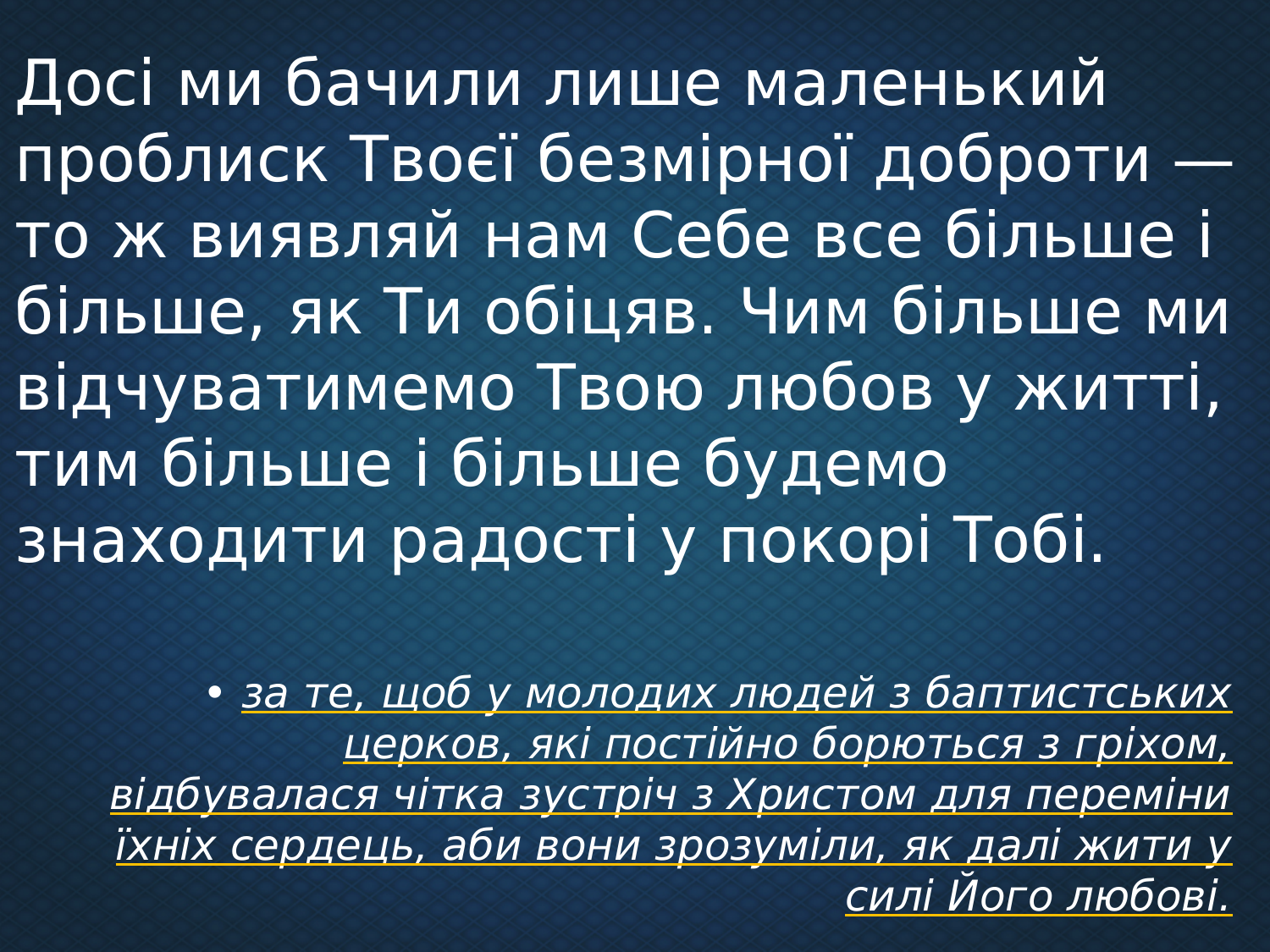

Досі ми бачили лише маленький проблиск Твоєї безмірної доброти — то ж виявляй нам Себе все більше і більше, як Ти обіцяв. Чим більше ми відчуватимемо Твою любов у житті, тим більше і більше будемо знаходити радості у покорі Тобі.
• за те, щоб у молодих людей з баптистських церков, які постійно борються з гріхом, відбувалася чітка зустріч з Христом для переміни їхніх сердець, аби вони зрозуміли, як далі жити у силі Його любові.